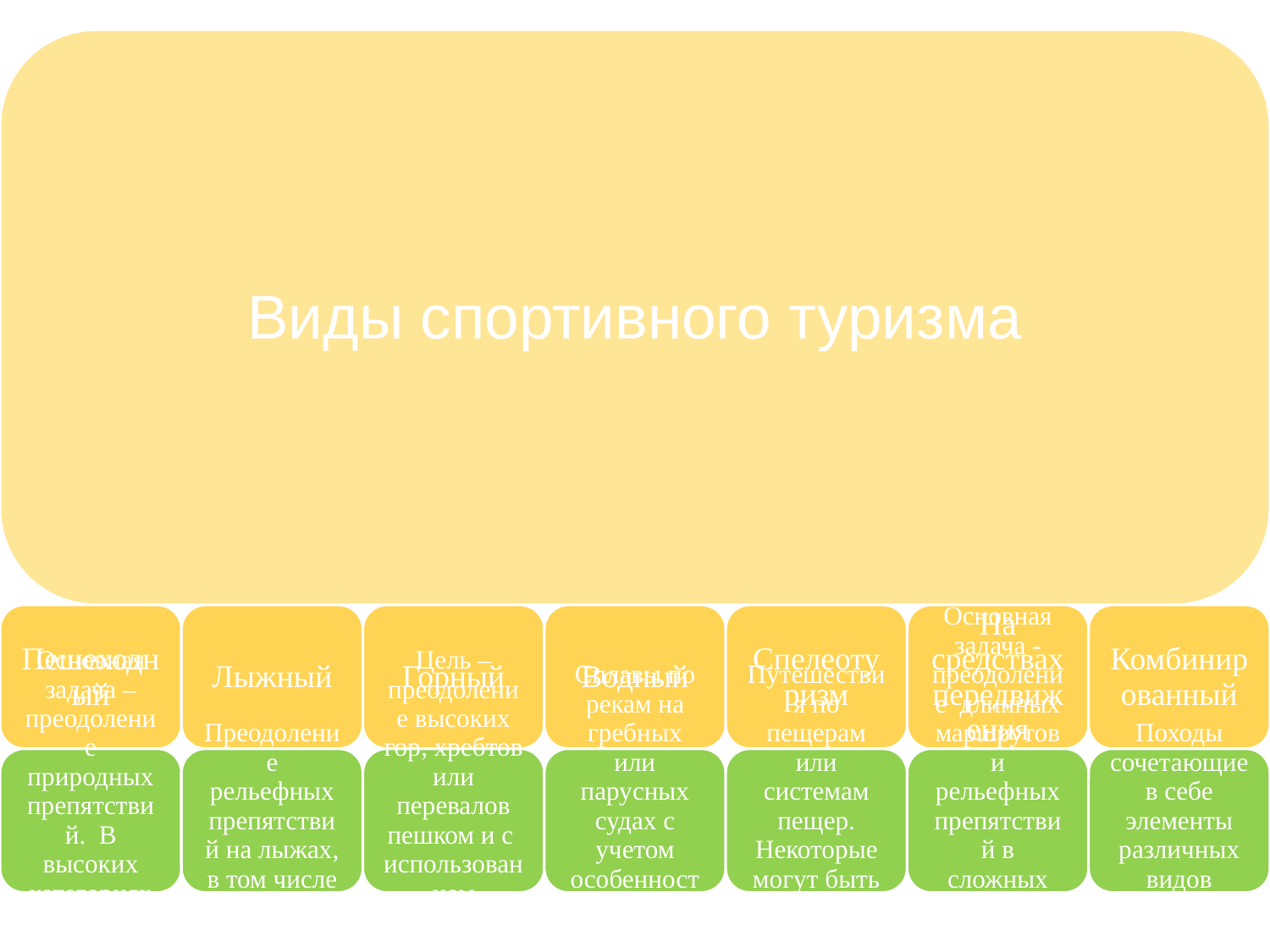

Виды спортивного туризма
Лыжный
Преодоление рельефных препятствий на лыжах, в том числе и горных
Горный
Водный
Комбинированный
Походы сочетающие в себе элементы различных видов туризма.